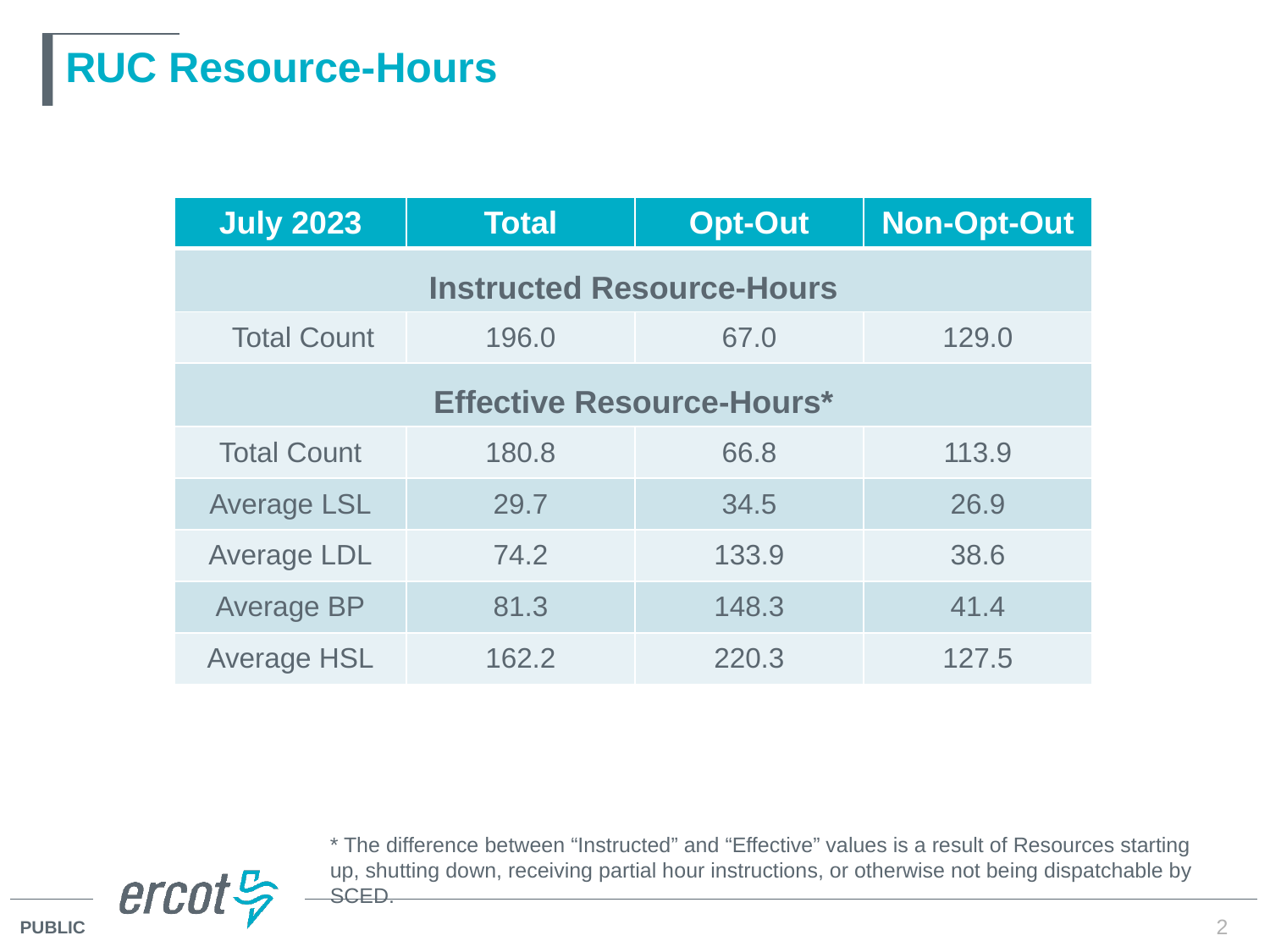

# RUC Resource-Hours
| July 2023 | Total | Opt-Out | Non-Opt-Out |
| --- | --- | --- | --- |
| Instructed Resource-Hours |  |  |  |
| Total Count | 196.0 | 67.0 | 129.0 |
| Effective Resource-Hours\* |  |  |  |
| Total Count | 180.8 | 66.8 | 113.9 |
| Average LSL | 29.7 | 34.5 | 26.9 |
| Average LDL | 74.2 | 133.9 | 38.6 |
| Average BP | 81.3 | 148.3 | 41.4 |
| Average HSL | 162.2 | 220.3 | 127.5 |
* The difference between “Instructed” and “Effective” values is a result of Resources starting up, shutting down, receiving partial hour instructions, or otherwise not being dispatchable by SCED.
2